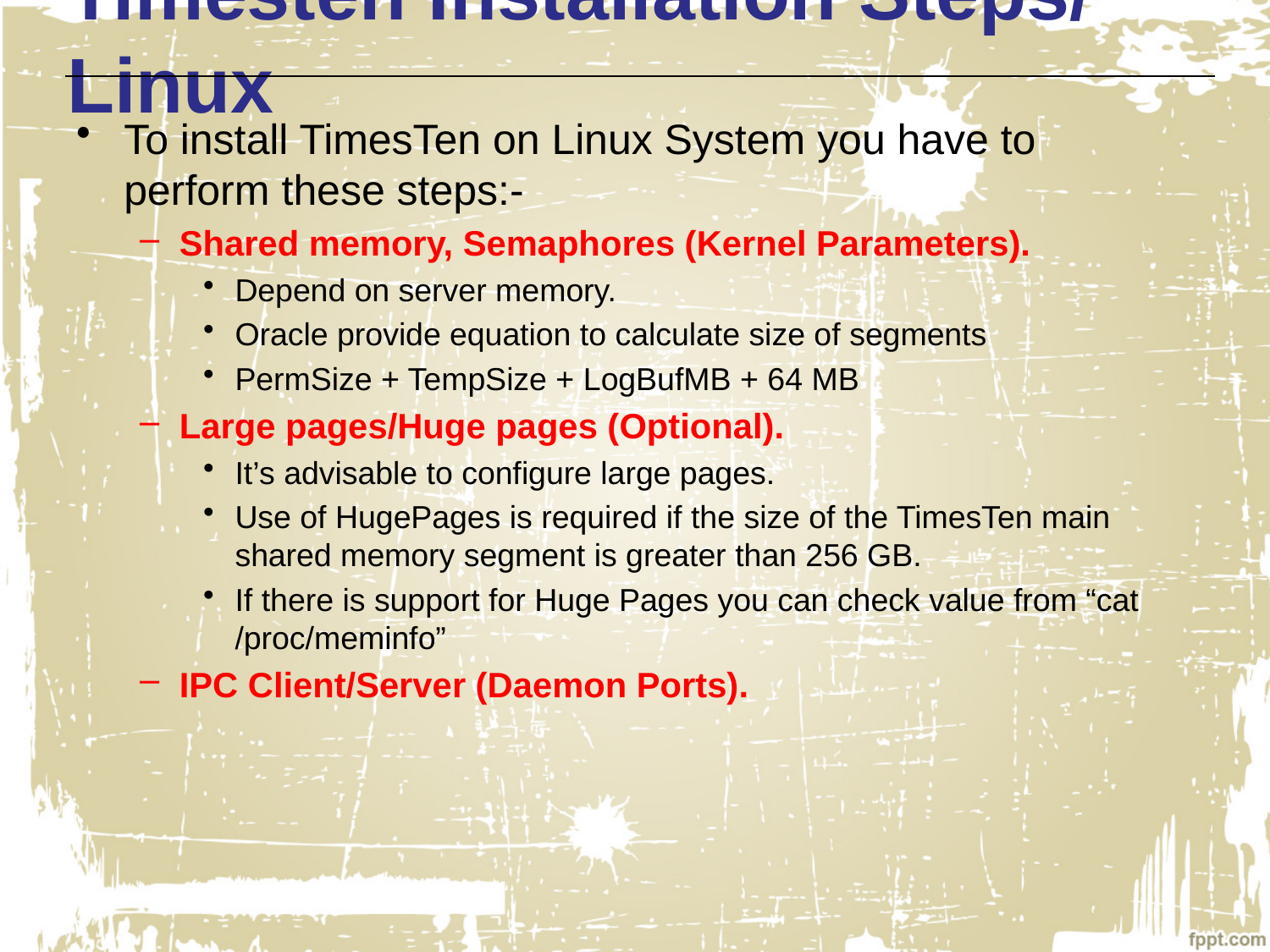

Timesten Installation Steps/ Linux
To install TimesTen on Linux System you have to perform these steps:-
Shared memory, Semaphores (Kernel Parameters).
Depend on server memory.
Oracle provide equation to calculate size of segments
PermSize + TempSize + LogBufMB + 64 MB
Large pages/Huge pages (Optional).
It’s advisable to configure large pages.
Use of HugePages is required if the size of the TimesTen main shared memory segment is greater than 256 GB.
If there is support for Huge Pages you can check value from “cat /proc/meminfo”
IPC Client/Server (Daemon Ports).